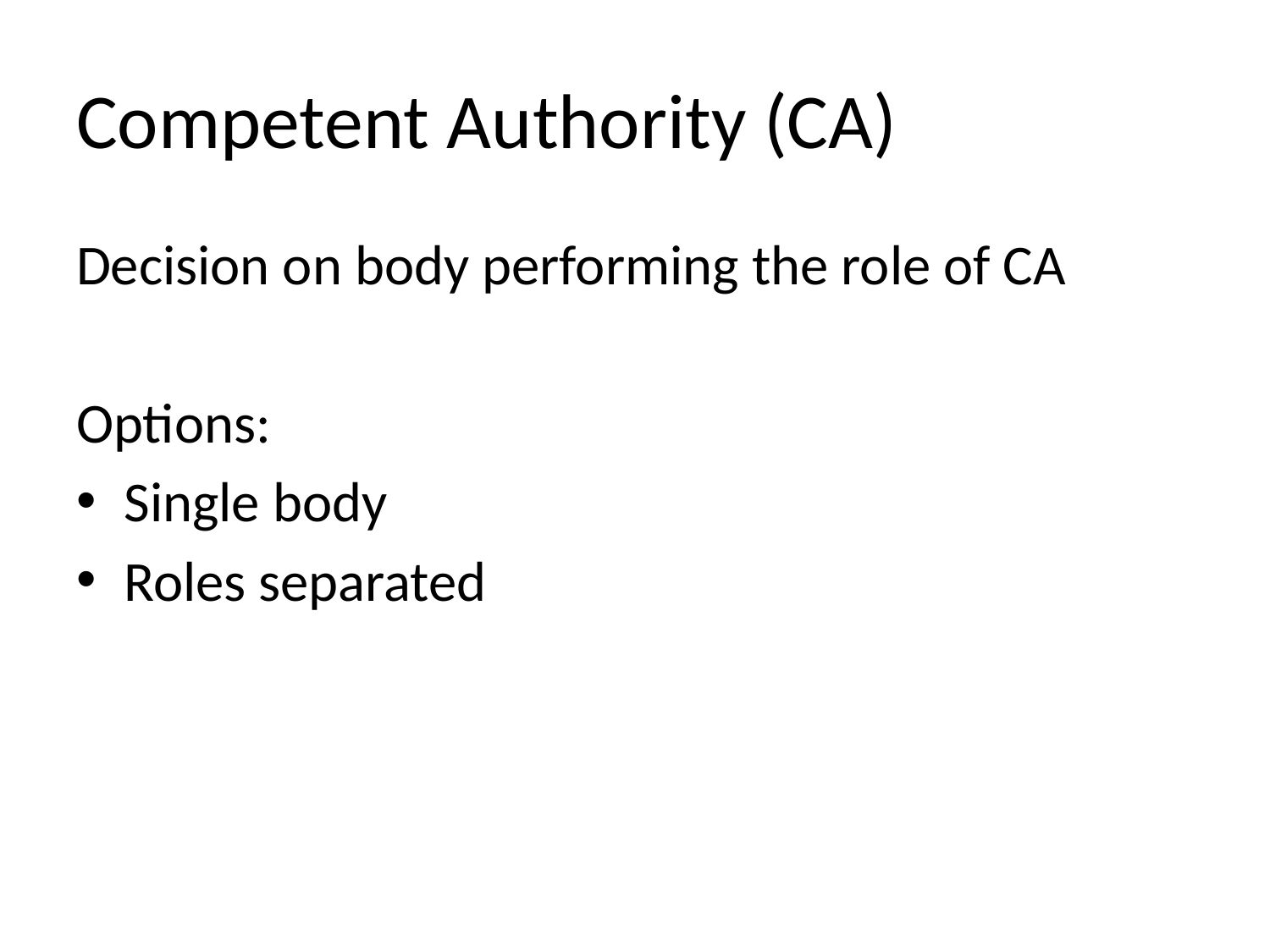

# Competent Authority (CA)
Decision on body performing the role of CA

Options:
Single body
Roles separated